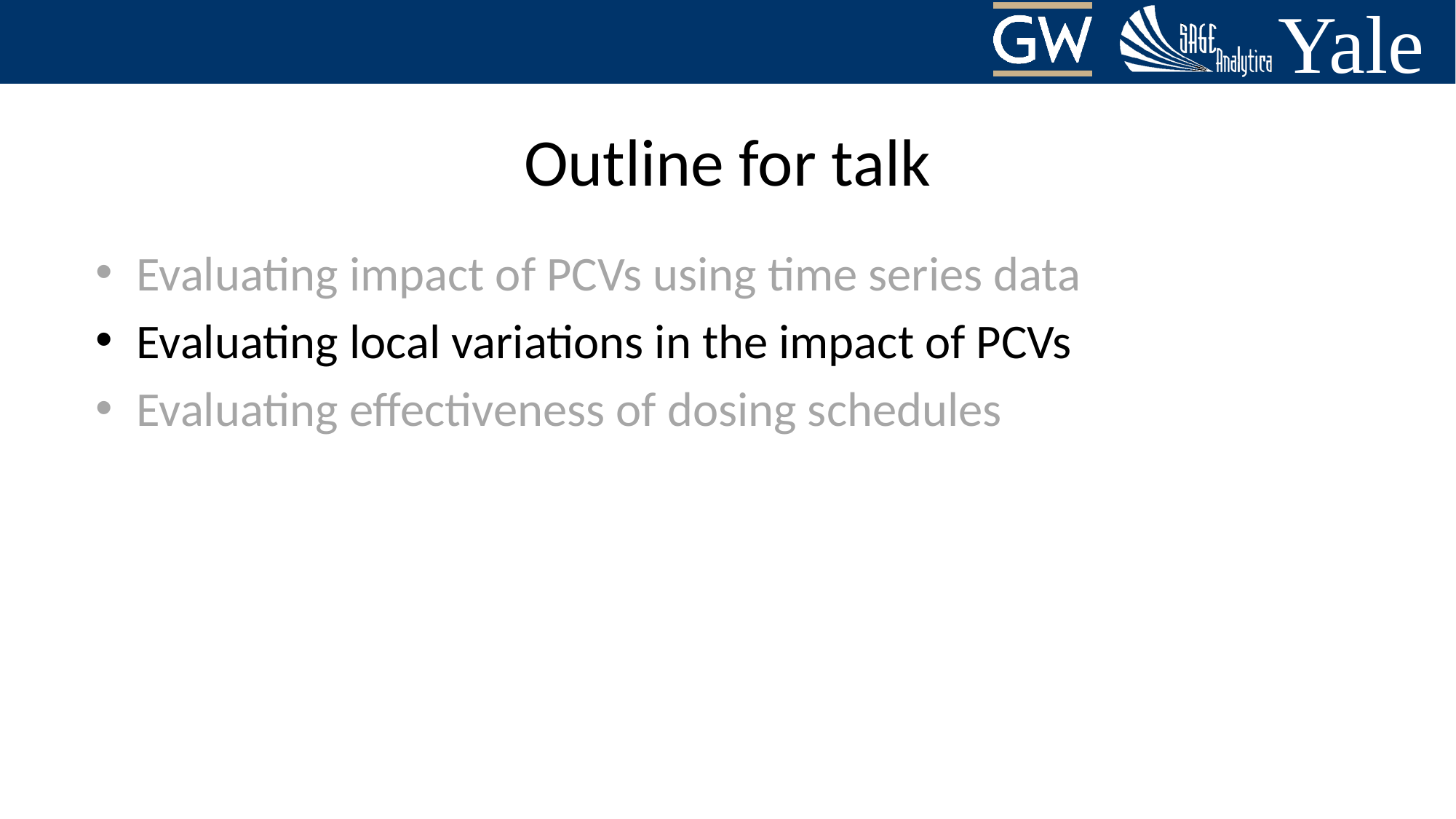

# Outline for talk
Evaluating impact of PCVs using time series data
Evaluating local variations in the impact of PCVs
Evaluating effectiveness of dosing schedules